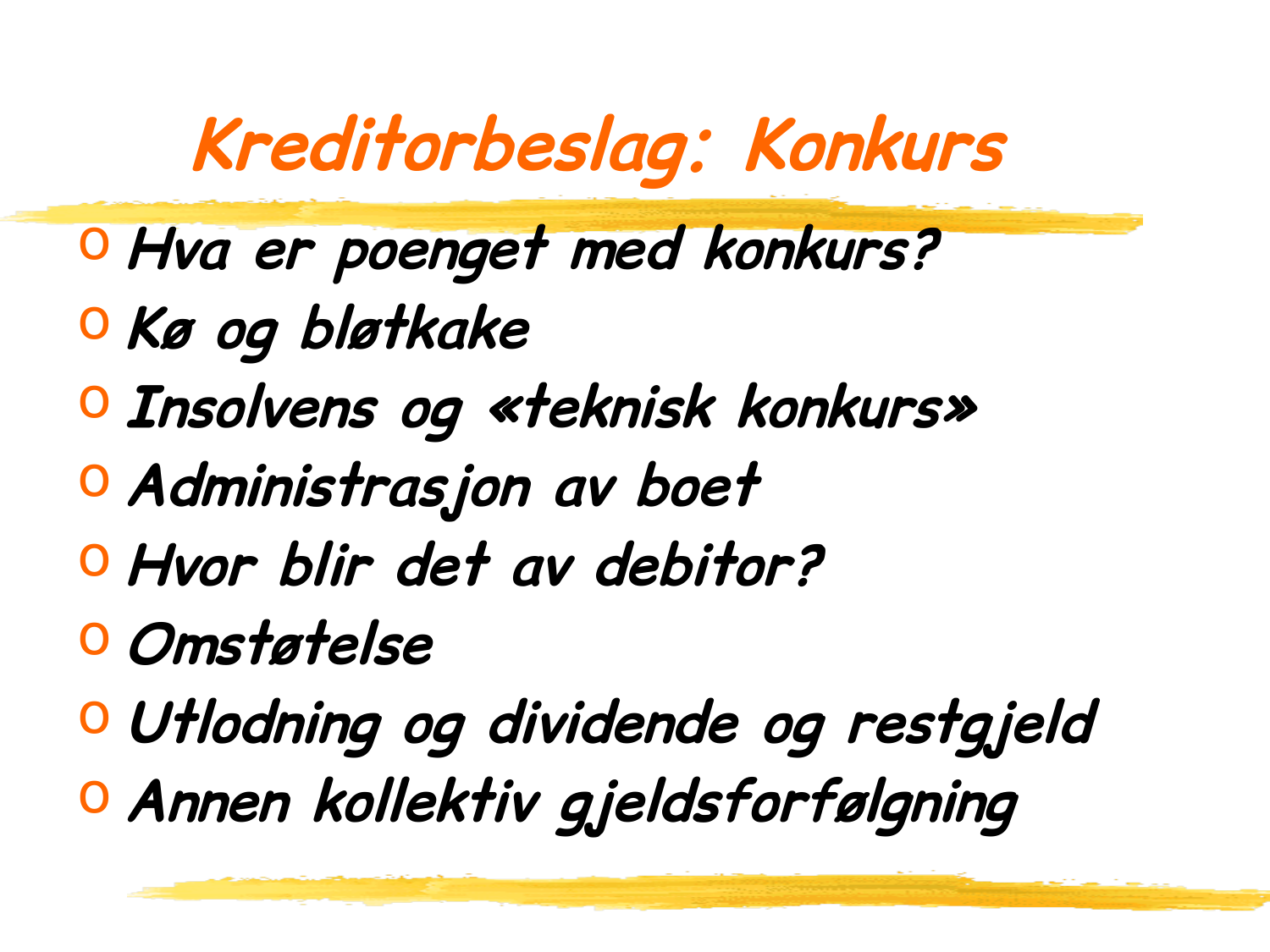

# Kreditorbeslag: Konkurs
Hva er poenget med konkurs?
Kø og bløtkake
Insolvens og «teknisk konkurs»
Administrasjon av boet
Hvor blir det av debitor?
Omstøtelse
Utlodning og dividende og restgjeld
Annen kollektiv gjeldsforfølgning